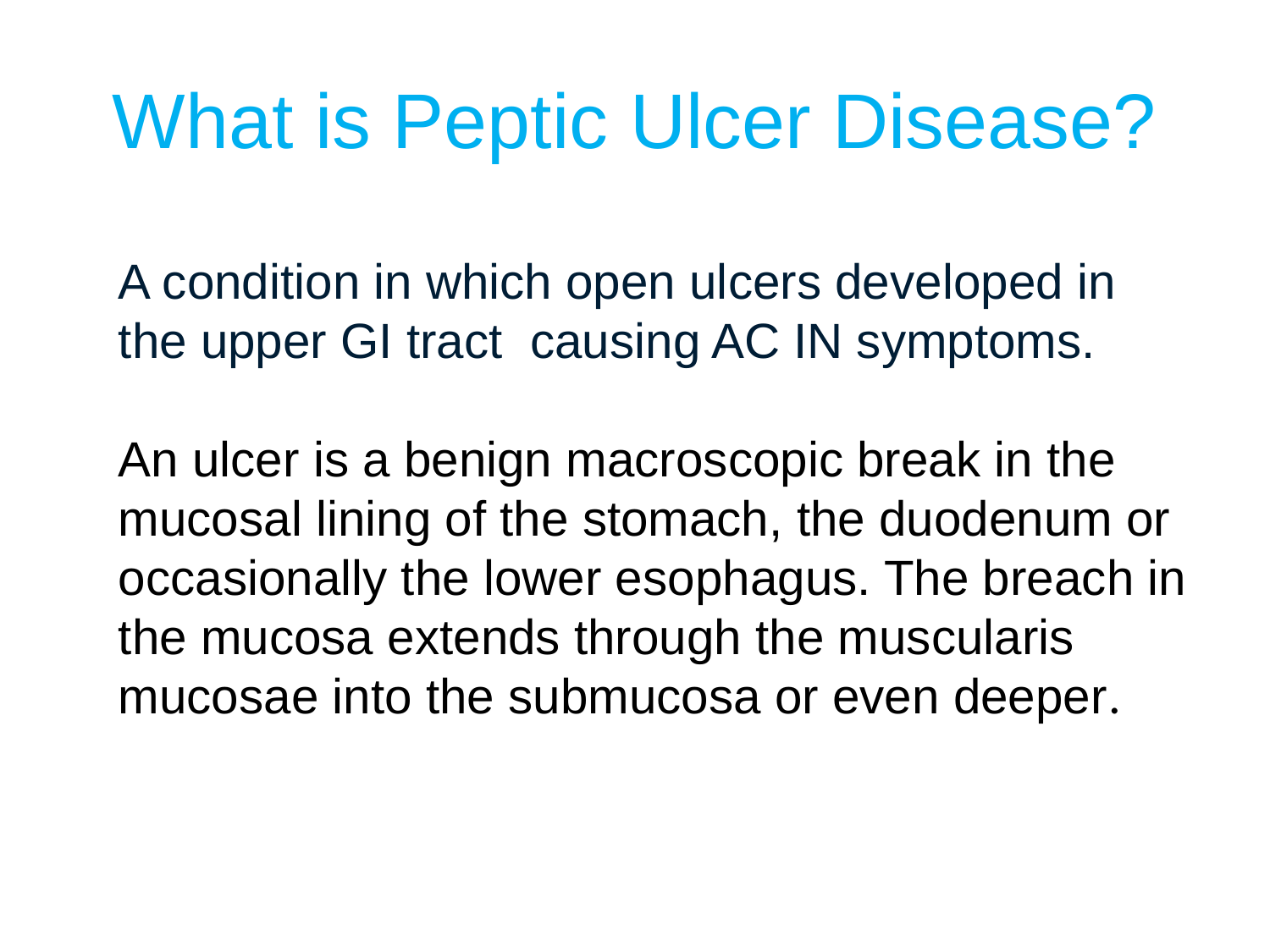

# What is Peptic Ulcer Disease?
A condition in which open ulcers developed in the upper GI tract  causing AC IN symptoms.

An ulcer is a benign macroscopic break in the mucosal lining of the stomach, the duodenum or occasionally the lower esophagus. The breach in the mucosa extends through the muscularis mucosae into the submucosa or even deeper.